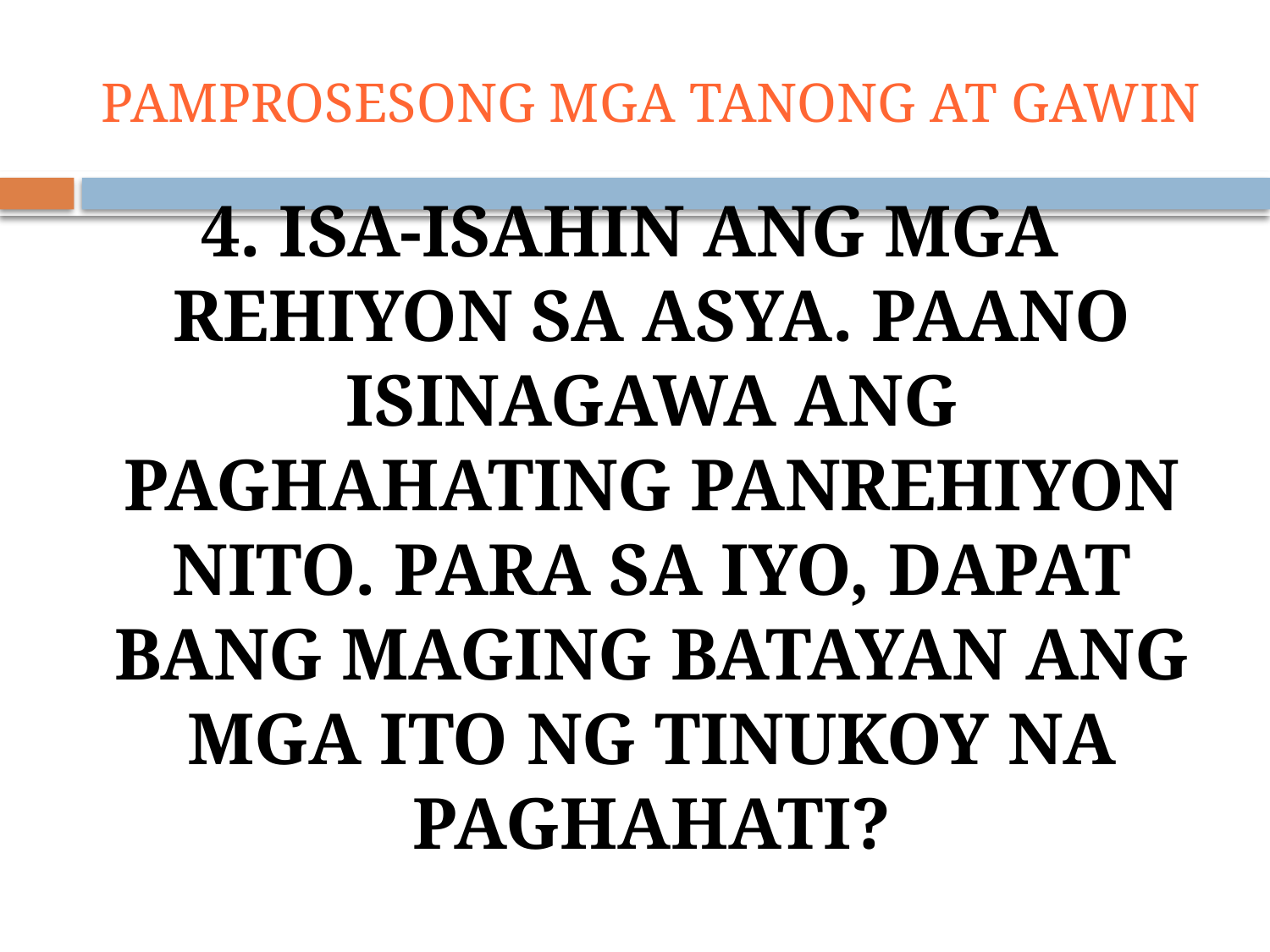

# PAMPROSESONG MGA TANONG AT GAWIN
4. ISA-ISAHIN ANG MGA REHIYON SA ASYA. PAANO ISINAGAWA ANG PAGHAHATING PANREHIYON NITO. PARA SA IYO, DAPAT BANG MAGING BATAYAN ANG MGA ITO NG TINUKOY NA PAGHAHATI?